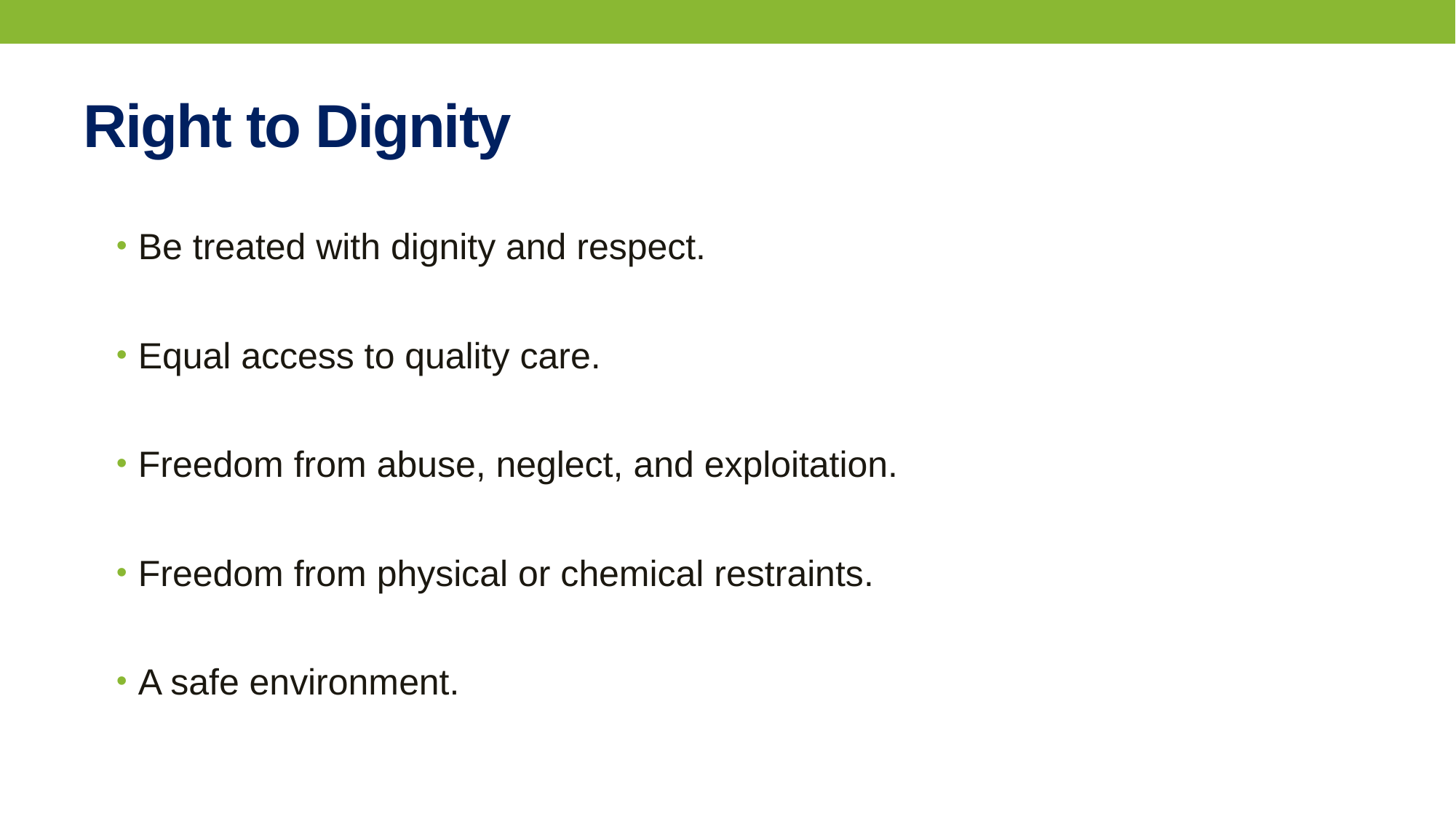

# Right to Dignity

Be treated with dignity and respect.

Equal access to quality care.

Freedom from abuse, neglect, and exploitation.

Freedom from physical or chemical restraints.

A safe environment.